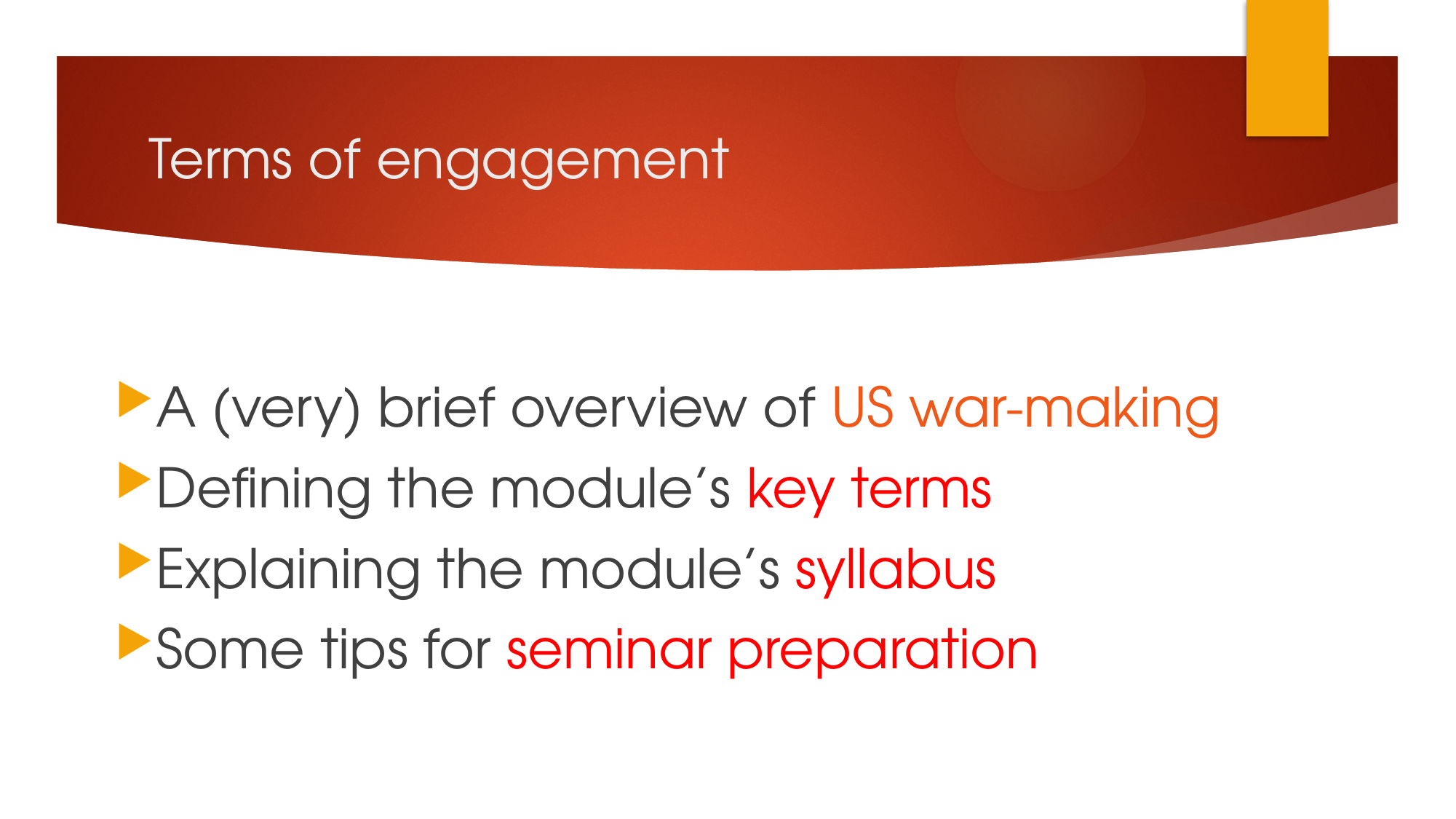

# Terms of engagement

A (very) brief overview of US war-making
Defining the module’s key terms
Explaining the module’s syllabus
Some tips for seminar preparation